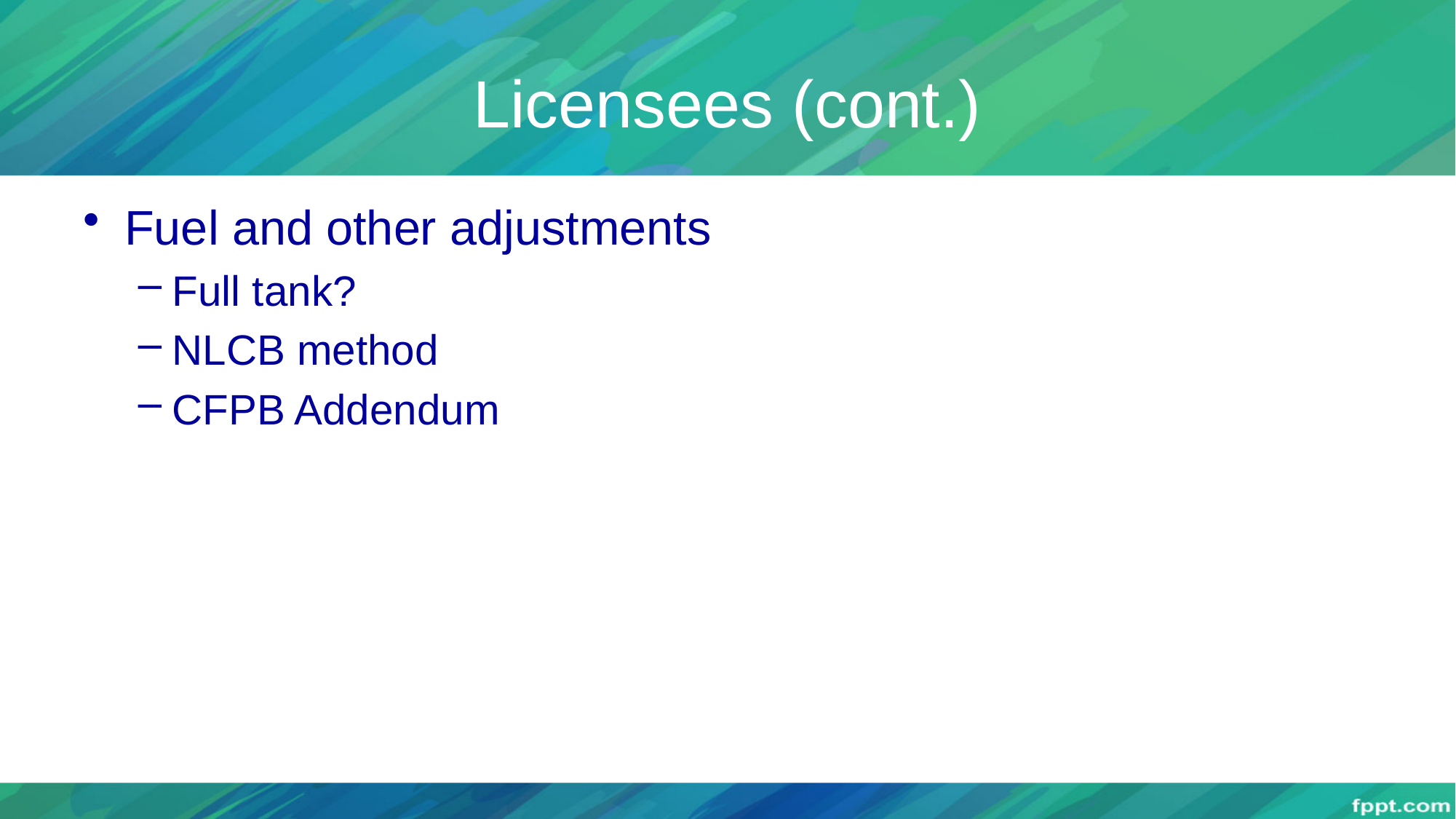

# Licensees (cont.)
Fuel and other adjustments
Full tank?
NLCB method
CFPB Addendum